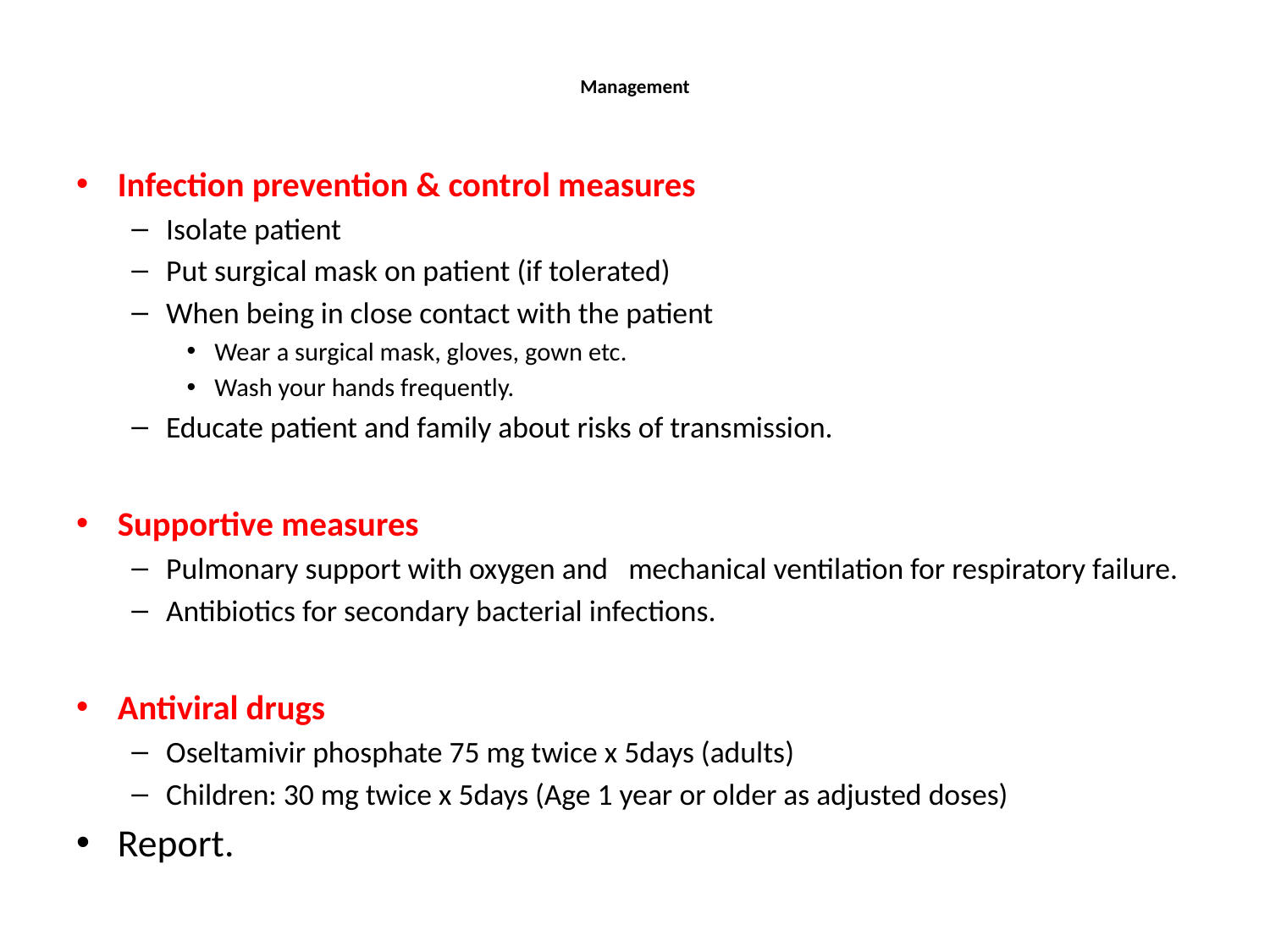

# Management
Infection prevention & control measures
Isolate patient
Put surgical mask on patient (if tolerated)
When being in close contact with the patient
Wear a surgical mask, gloves, gown etc.
Wash your hands frequently.
Educate patient and family about risks of transmission.

Supportive measures
Pulmonary support with oxygen and   mechanical ventilation for respiratory failure.
Antibiotics for secondary bacterial infections.

Antiviral drugs
Oseltamivir phosphate 75 mg twice x 5days (adults)
Children: 30 mg twice x 5days (Age 1 year or older as adjusted doses)
Report.